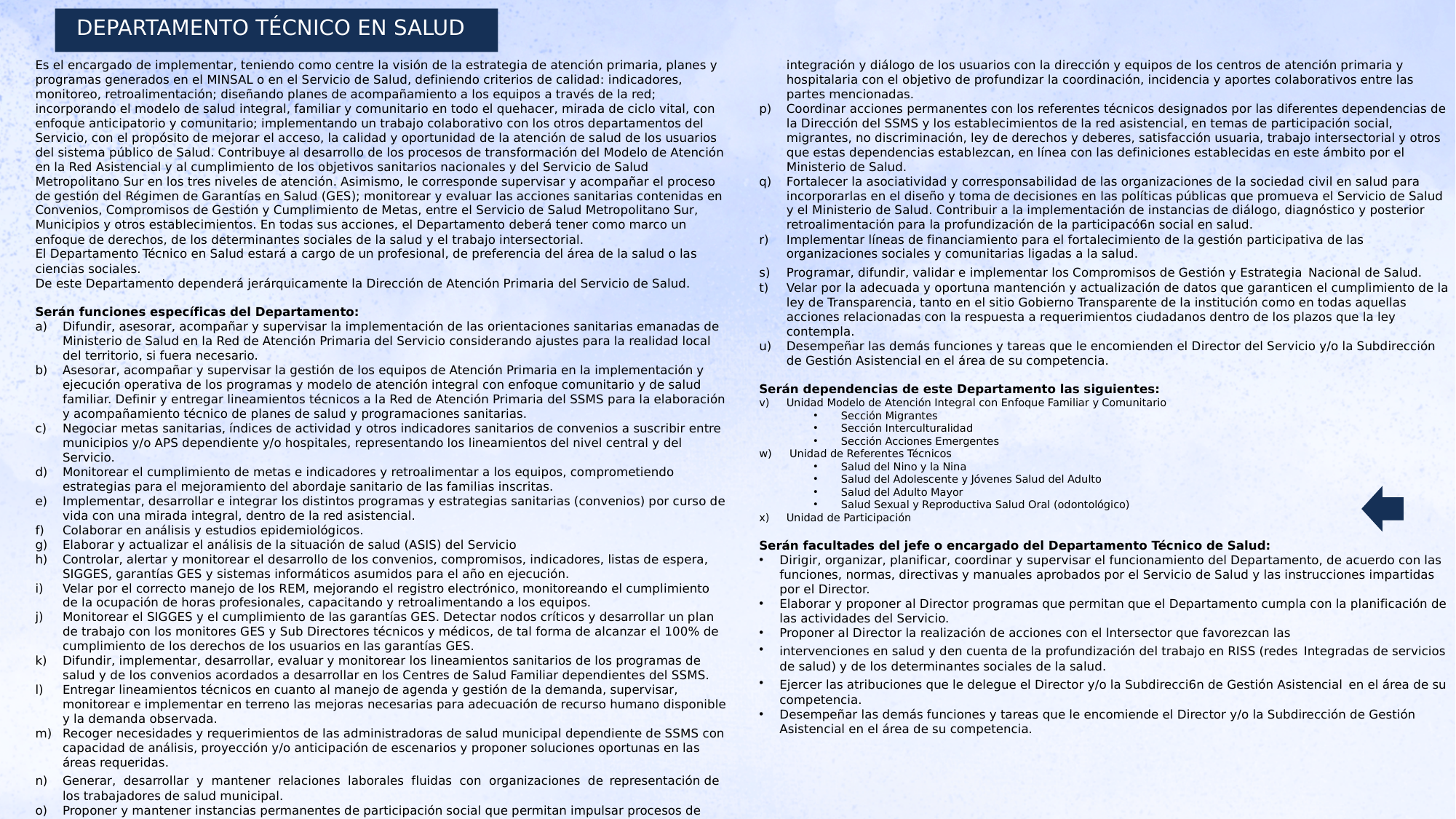

DEPARTAMENTO TÉCNICO EN SALUD
Es el encargado de implementar, teniendo como centre la visión de la estrategia de atención primaria, planes y programas generados en el MINSAL o en el Servicio de Salud, definiendo criterios de calidad: indicadores, monitoreo, retroalimentación; diseñando planes de acompañamiento a los equipos a través de la red; incorporando el modelo de salud integral, familiar y comunitario en todo el quehacer, mirada de ciclo vital, con enfoque anticipatorio y comunitario; implementando un trabajo colaborativo con los otros departamentos del Servicio, con el propósito de mejorar el acceso, la calidad y oportunidad de la atención de salud de los usuarios del sistema público de Salud. Contribuye al desarrollo de los procesos de transformación del Modelo de Atención en la Red Asistencial y al cumplimiento de los objetivos sanitarios nacionales y del Servicio de Salud Metropolitano Sur en los tres niveles de atención. Asimismo, le corresponde supervisar y acompañar el proceso de gestión del Régimen de Garantías en Salud (GES); monitorear y evaluar las acciones sanitarias contenidas en Convenios, Compromisos de Gestión y Cumplimiento de Metas, entre el Servicio de Salud Metropolitano Sur, Municipios y otros establecimientos. En todas sus acciones, el Departamento deberá tener como marco un enfoque de derechos, de los determinantes sociales de la salud y el trabajo intersectorial.
El Departamento Técnico en Salud estará a cargo de un profesional, de preferencia del área de la salud o las ciencias sociales.
De este Departamento dependerá jerárquicamente la Dirección de Atención Primaria del Servicio de Salud.

Serán funciones específicas del Departamento:
Difundir, asesorar, acompañar y supervisar la implementación de las orientaciones sanitarias emanadas de Ministerio de Salud en la Red de Atención Primaria del Servicio considerando ajustes para la realidad local del territorio, si fuera necesario.
Asesorar, acompañar y supervisar la gestión de los equipos de Atención Primaria en la implementación y ejecución operativa de los programas y modelo de atención integral con enfoque comunitario y de salud familiar. Definir y entregar lineamientos técnicos a la Red de Atención Primaria del SSMS para la elaboración y acompañamiento técnico de planes de salud y programaciones sanitarias.
Negociar metas sanitarias, índices de actividad y otros indicadores sanitarios de convenios a suscribir entre municipios y/o APS dependiente y/o hospitales, representando los lineamientos del nivel central y del Servicio.
Monitorear el cumplimiento de metas e indicadores y retroalimentar a los equipos, comprometiendo estrategias para el mejoramiento del abordaje sanitario de las familias inscritas.
Implementar, desarrollar e integrar los distintos programas y estrategias sanitarias (convenios) por curso de vida con una mirada integral, dentro de la red asistencial.
Colaborar en análisis y estudios epidemiológicos.
Elaborar y actualizar el análisis de la situación de salud (ASIS) del Servicio
Controlar, alertar y monitorear el desarrollo de los convenios, compromisos, indicadores, listas de espera, SIGGES, garantías GES y sistemas informáticos asumidos para el año en ejecución.
Velar por el correcto manejo de los REM, mejorando el registro electrónico, monitoreando el cumplimiento de la ocupación de horas profesionales, capacitando y retroalimentando a los equipos.
Monitorear el SIGGES y el cumplimiento de las garantías GES. Detectar nodos críticos y desarrollar un plan de trabajo con los monitores GES y Sub Directores técnicos y médicos, de tal forma de alcanzar el 100% de cumplimiento de los derechos de los usuarios en las garantías GES.
Difundir, implementar, desarrollar, evaluar y monitorear los lineamientos sanitarios de los programas de salud y de los convenios acordados a desarrollar en los Centres de Salud Familiar dependientes del SSMS.
Entregar lineamientos técnicos en cuanto al manejo de agenda y gestión de la demanda, supervisar, monitorear e implementar en terreno las mejoras necesarias para adecuación de recurso humano disponible y la demanda observada.
Recoger necesidades y requerimientos de las administradoras de salud municipal dependiente de SSMS con capacidad de análisis, proyección y/o anticipación de escenarios y proponer soluciones oportunas en las áreas requeridas.
Generar,  desarrollar  y  mantener  relaciones  laborales  fluidas  con  organizaciones  de representación de los trabajadores de salud municipal.
Proponer y mantener instancias permanentes de participación social que permitan impulsar procesos de integración y diálogo de los usuarios con la dirección y equipos de los centros de atención primaria y hospitalaria con el objetivo de profundizar la coordinación, incidencia y aportes colaborativos entre las partes mencionadas.
Coordinar acciones permanentes con los referentes técnicos designados por las diferentes dependencias de la Dirección del SSMS y los establecimientos de la red asistencial, en temas de participación social, migrantes, no discriminación, ley de derechos y deberes, satisfacción usuaria, trabajo intersectorial y otros que estas dependencias establezcan, en línea con las definiciones establecidas en este ámbito por el Ministerio de Salud.
Fortalecer la asociatividad y corresponsabilidad de las organizaciones de la sociedad civil en salud para incorporarlas en el diseño y toma de decisiones en las políticas públicas que promueva el Servicio de Salud y el Ministerio de Salud. Contribuir a la implementación de instancias de diálogo, diagnóstico y posterior retroalimentación para la profundización de la participacó6n social en salud.
Implementar líneas de financiamiento para el fortalecimiento de la gestión participativa de las organizaciones sociales y comunitarias ligadas a la salud.
Programar, difundir, validar e implementar los Compromisos de Gestión y Estrategia Nacional de Salud.
Velar por la adecuada y oportuna mantención y actualización de datos que garanticen el cumplimiento de la ley de Transparencia, tanto en el sitio Gobierno Transparente de la institución como en todas aquellas acciones relacionadas con la respuesta a requerimientos ciudadanos dentro de los plazos que la ley contempla.
Desempeñar las demás funciones y tareas que le encomienden el Director del Servicio y/o la Subdirección de Gestión Asistencial en el área de su competencia.

Serán dependencias de este Departamento las siguientes:
Unidad Modelo de Atención Integral con Enfoque Familiar y Comunitario
Sección Migrantes
Sección Interculturalidad
Sección Acciones Emergentes
 Unidad de Referentes Técnicos
Salud del Nino y la Nina
Salud del Adolescente y Jóvenes Salud del Adulto
Salud del Adulto Mayor
Salud Sexual y Reproductiva Salud Oral (odontológico)
Unidad de Participación

Serán facultades del jefe o encargado del Departamento Técnico de Salud:
Dirigir, organizar, planificar, coordinar y supervisar el funcionamiento del Departamento, de acuerdo con las funciones, normas, directivas y manuales aprobados por el Servicio de Salud y las instrucciones impartidas por el Director.
Elaborar y proponer al Director programas que permitan que el Departamento cumpla con la planificación de las actividades del Servicio.
Proponer al Director la realización de acciones con el lntersector que favorezcan las
intervenciones en salud y den cuenta de la profundización del trabajo en RISS (redes Integradas de servicios de salud) y de los determinantes sociales de la salud.
Ejercer las atribuciones que le delegue el Director y/o la Subdirecci6n de Gestión Asistencial en el área de su competencia.
Desempeñar las demás funciones y tareas que le encomiende el Director y/o la Subdirección de Gestión Asistencial en el área de su competencia.